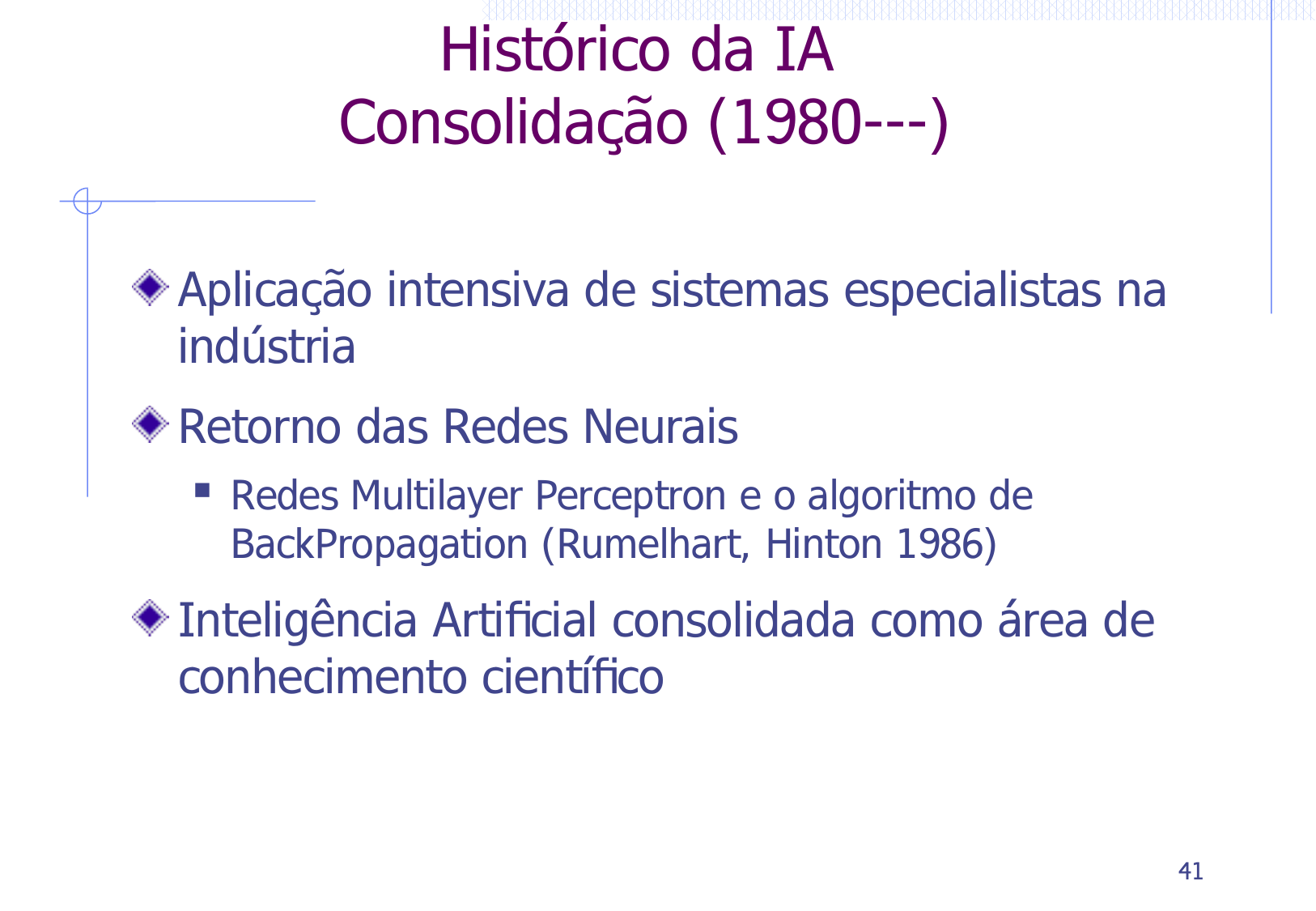

# Histórico da IA Consolidação (1980---)
Aplicação intensiva de sistemas especialistas na indústria
Retorno das Redes Neurais
Redes Multilayer Perceptron e o algoritmo de BackPropagation (Rumelhart, Hinton 1986)
Inteligência Artificial consolidada como área de conhecimento científico

41